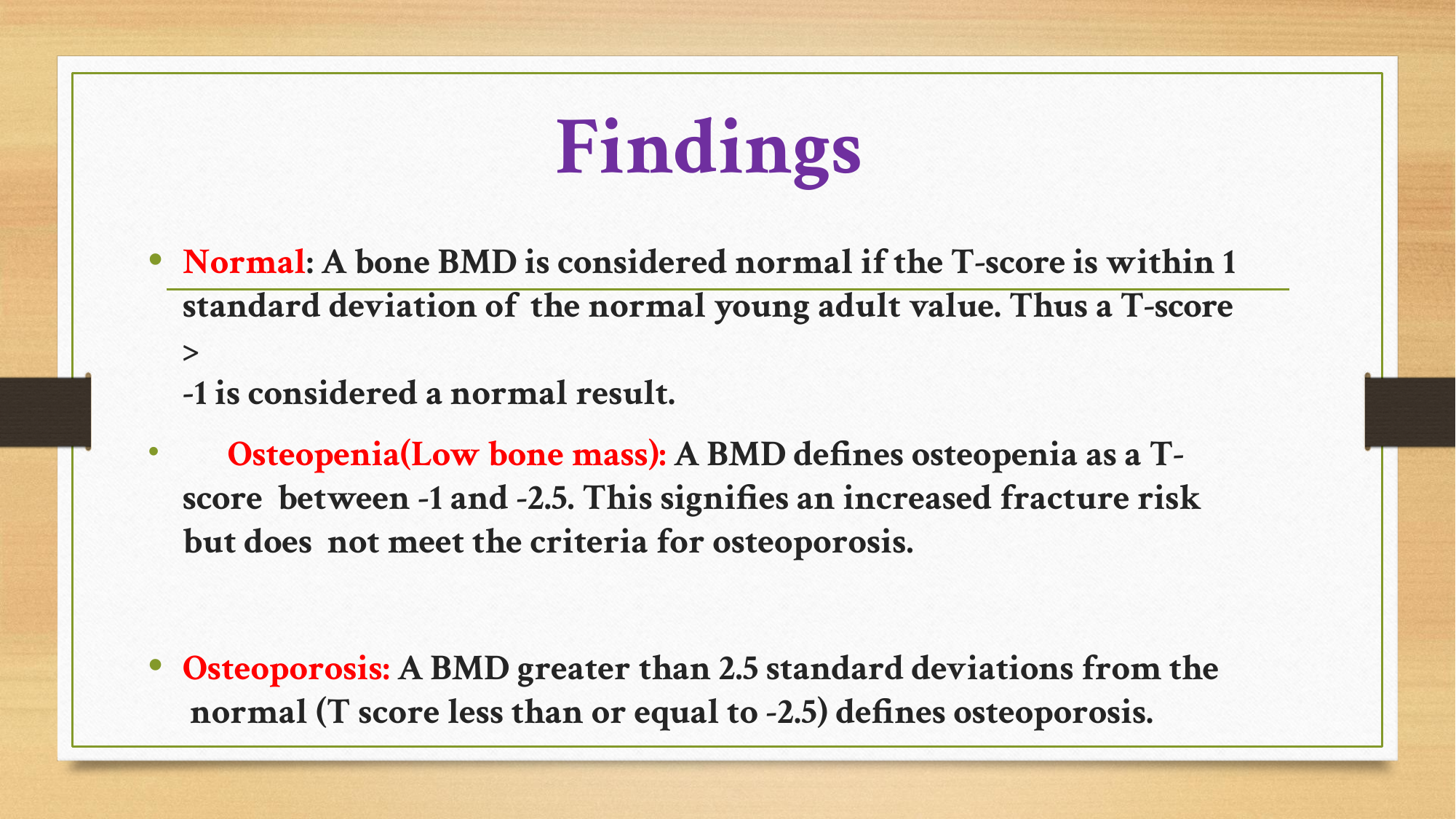

# Findings
Normal: A bone BMD is considered normal if the T-score is within 1  standard deviation of the normal young adult value. Thus a T-score >
-1 is considered a normal result.
	Osteopenia(Low bone mass): A BMD defines osteopenia as a T-score  between -1 and -2.5. This signifies an increased fracture risk but does  not meet the criteria for osteoporosis.

Osteoporosis: A BMD greater than 2.5 standard deviations from the  normal (T score less than or equal to -2.5) defines osteoporosis.